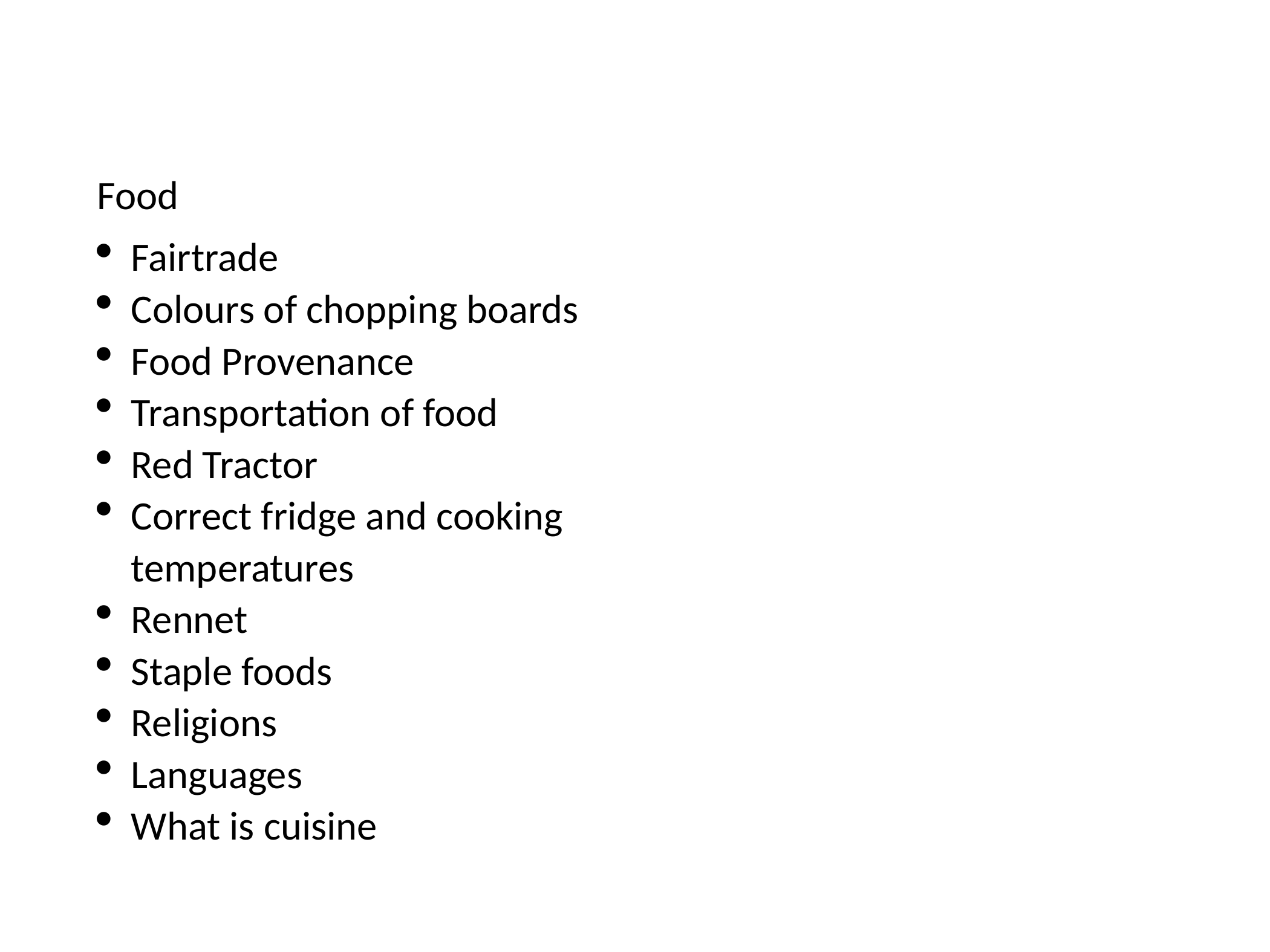

Food
Fairtrade
Colours of chopping boards
Food Provenance
Transportation of food
Red Tractor
Correct fridge and cooking temperatures
Rennet
Staple foods
Religions
Languages
What is cuisine